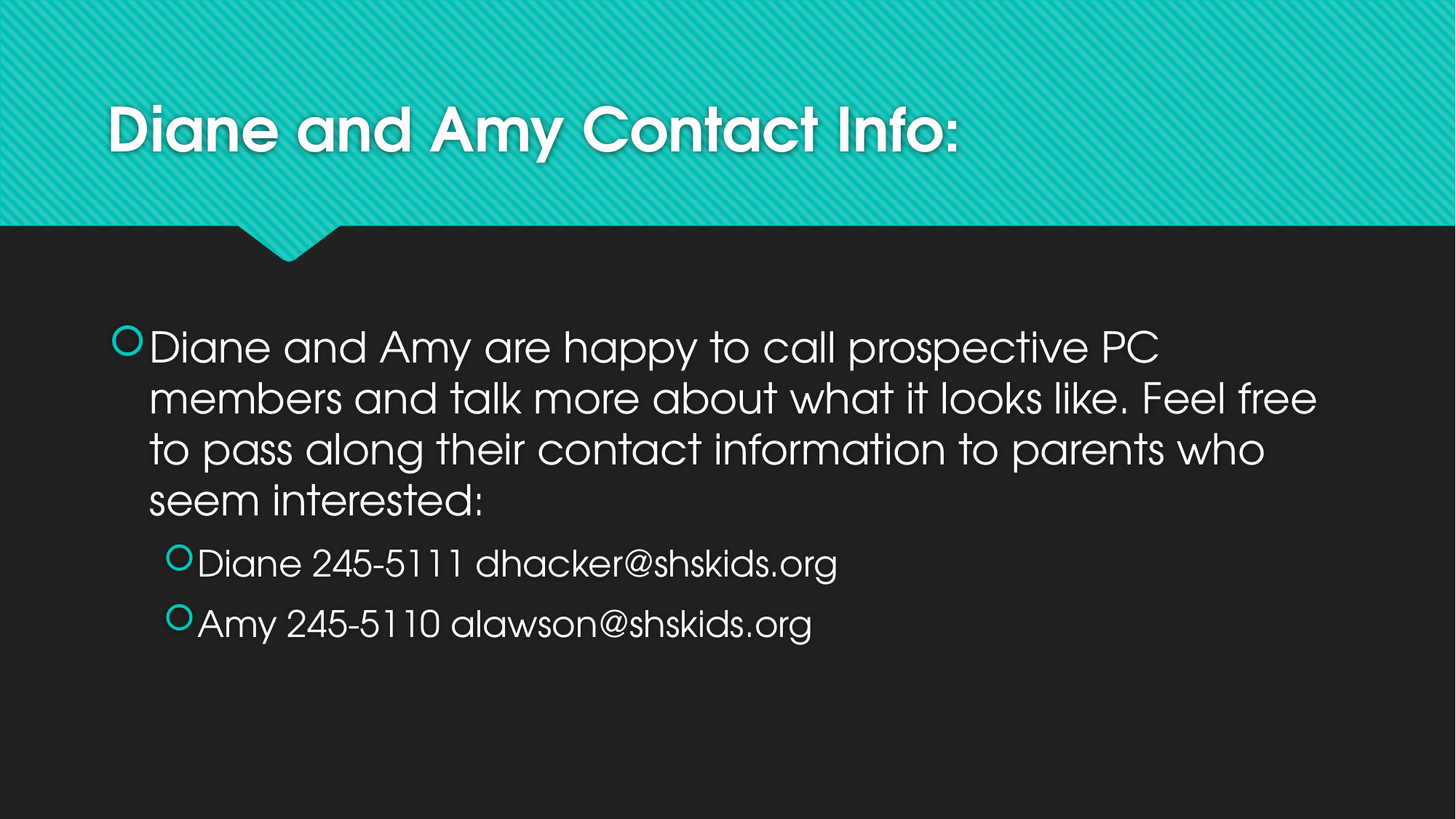

# Diane and Amy Contact Info:
Diane and Amy are happy to call prospective PC members and talk more about what it looks like. Feel free to pass along their contact information to parents who seem interested:
Diane 245-5111 dhacker@shskids.org
Amy 245-5110 alawson@shskids.org